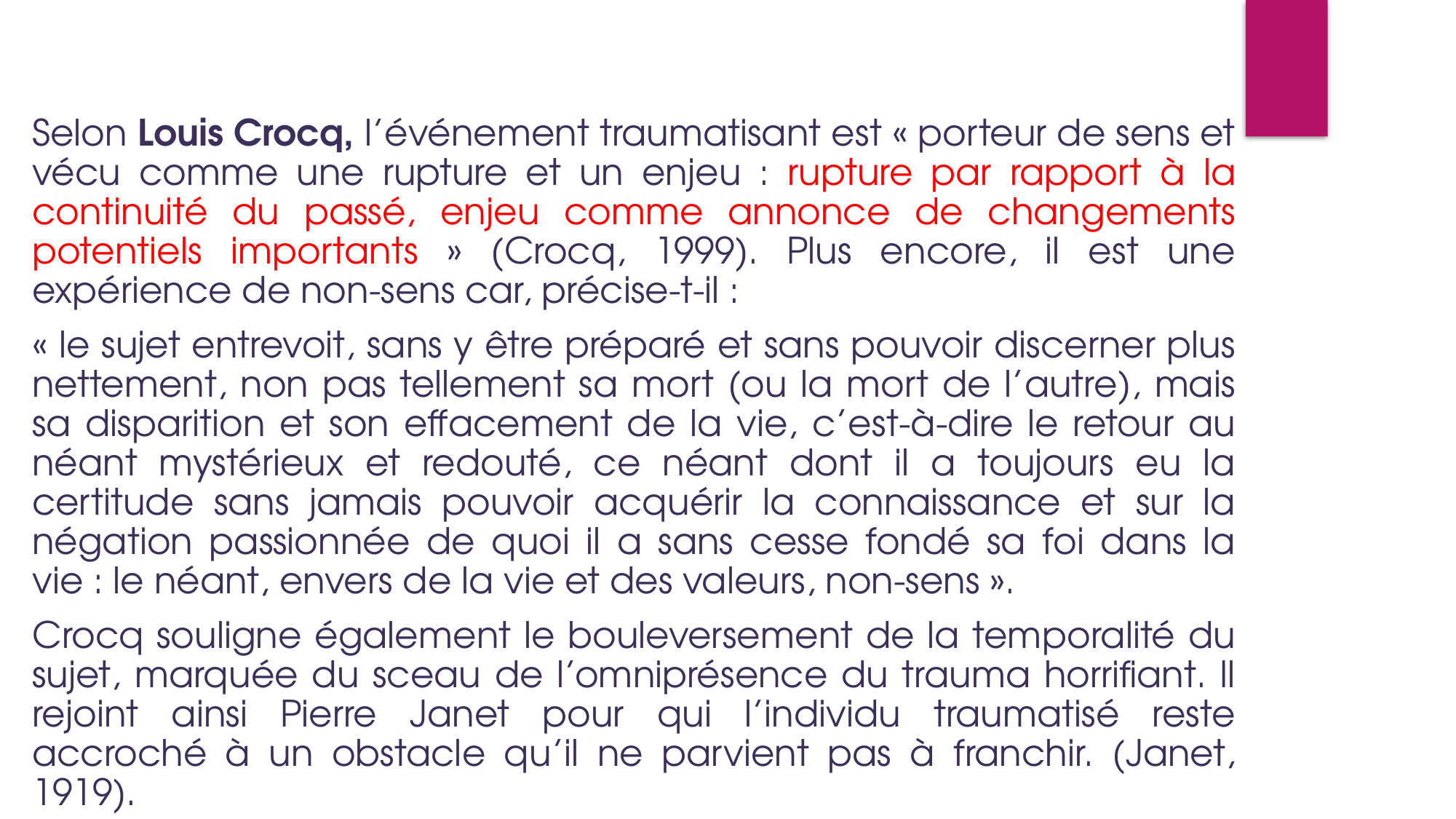

Selon Louis Crocq, l’événement traumatisant est « porteur de sens et vécu comme une rupture et un enjeu : rupture par rapport à la continuité du passé, enjeu comme annonce de changements potentiels importants » (Crocq, 1999). Plus encore, il est une expérience de non-sens car, précise-t-il :
« le sujet entrevoit, sans y être préparé et sans pouvoir discerner plus nettement, non pas tellement sa mort (ou la mort de l’autre), mais sa disparition et son effacement de la vie, c’est-à-dire le retour au néant mystérieux et redouté, ce néant dont il a toujours eu la certitude sans jamais pouvoir acquérir la connaissance et sur la négation passionnée de quoi il a sans cesse fondé sa foi dans la vie : le néant, envers de la vie et des valeurs, non-sens ».
Crocq souligne également le bouleversement de la temporalité du sujet, marquée du sceau de l’omniprésence du trauma horrifiant. Il rejoint ainsi Pierre Janet pour qui l’individu traumatisé reste accroché à un obstacle qu’il ne parvient pas à franchir. (Janet, 1919).